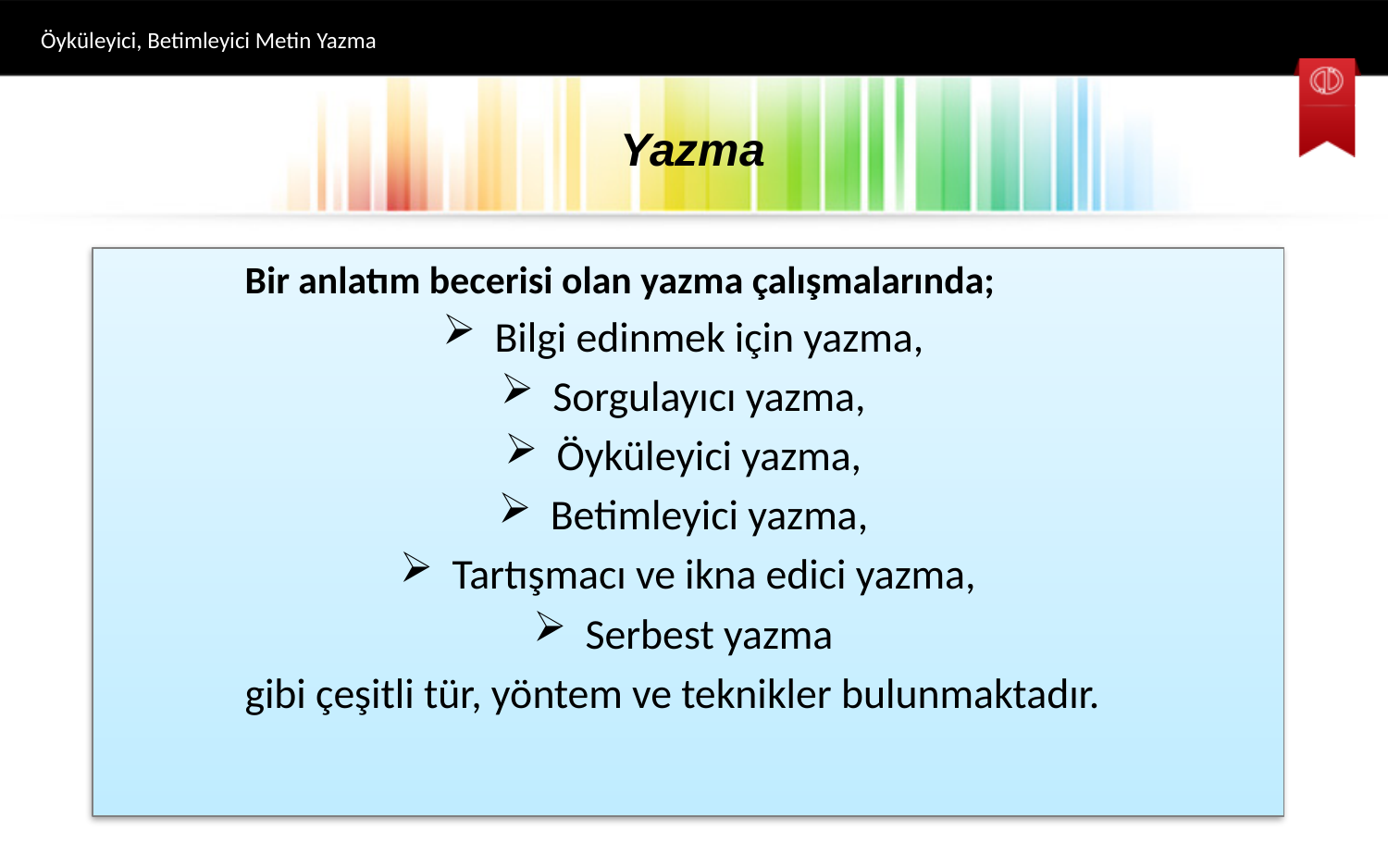

Öyküleyici, Betimleyici Metin Yazma
# Yazma
	Bir anlatım becerisi olan yazma çalışmalarında;
Bilgi edinmek için yazma,
Sorgulayıcı yazma,
Öyküleyici yazma,
Betimleyici yazma,
Tartışmacı ve ikna edici yazma,
Serbest yazma
	gibi çeşitli tür, yöntem ve teknikler bulunmaktadır.